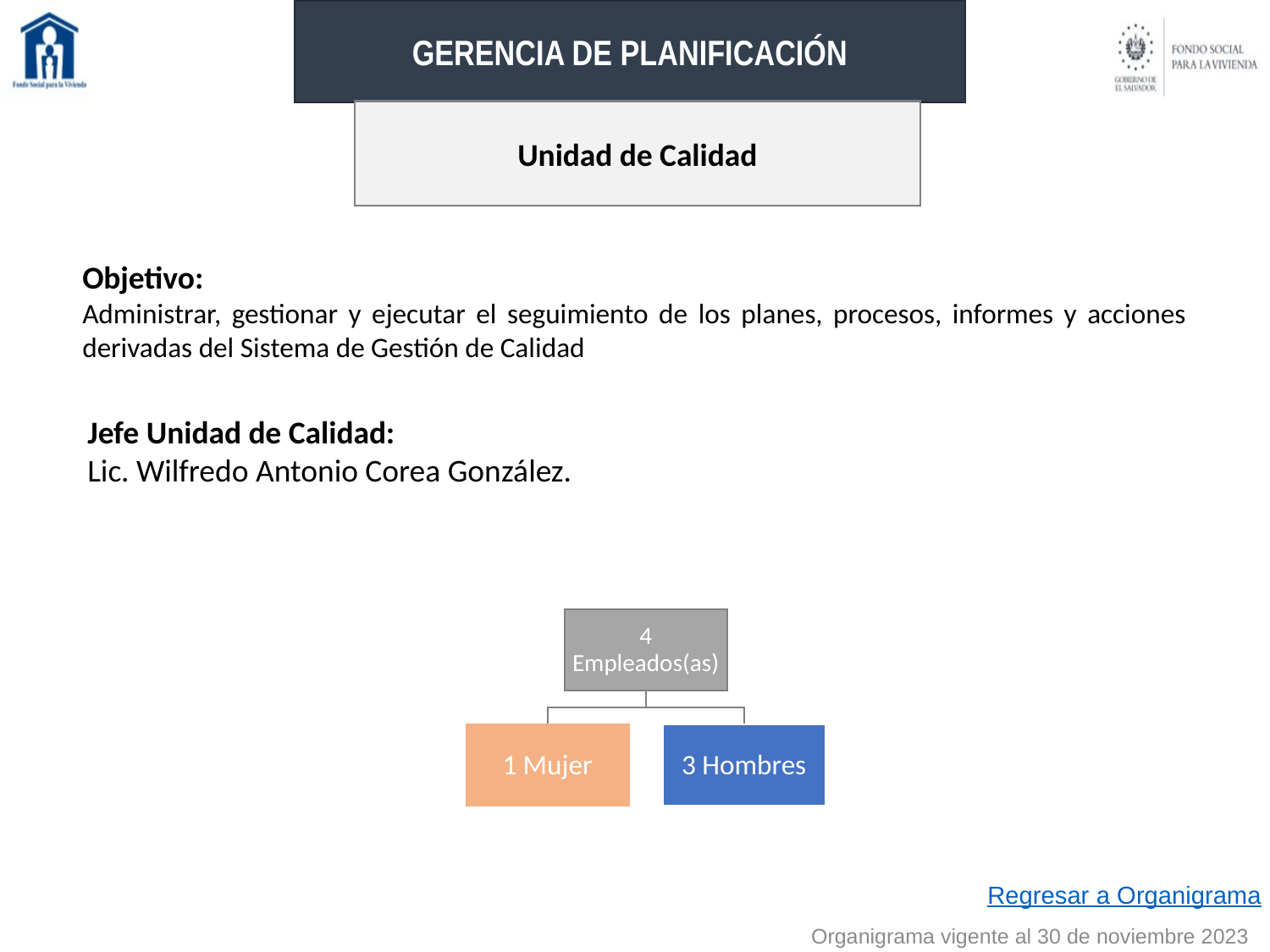

GERENCIA DE PLANIFICACIÓN
Unidad de Calidad
Objetivo:
Administrar, gestionar y ejecutar el seguimiento de los planes, procesos, informes y acciones derivadas del Sistema de Gestión de Calidad
Jefe Unidad de Calidad:
Lic. Wilfredo Antonio Corea González.

4 Empleados(as)
1 Mujer
3 Hombres
Regresar a Organigrama
Organigrama vigente al 30 de noviembre 2023